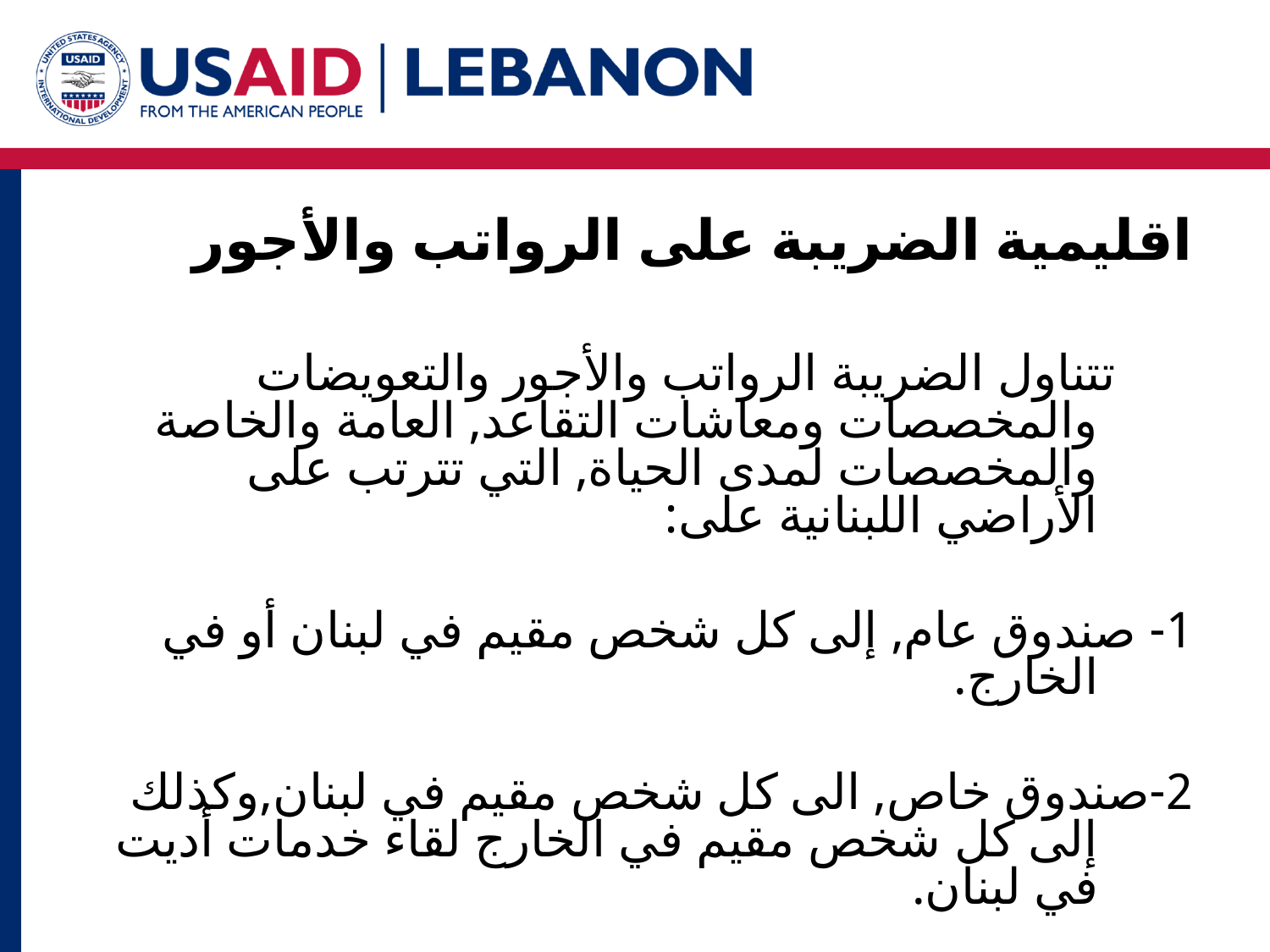

# اقليمية الضريبة على الرواتب والأجور
      تتناول الضريبة الرواتب والأجور والتعويضات والمخصصات ومعاشات التقاعد, العامة والخاصة والمخصصات لمدى الحياة, التي تترتب على الأراضي اللبنانية على:

1- صندوق عام, إلى كل شخص مقيم في لبنان أو في الخارج.

2-صندوق خاص, الى كل شخص مقيم في لبنان,وكذلك إلى كل شخص مقيم في الخارج لقاء خدمات أديت في لبنان.